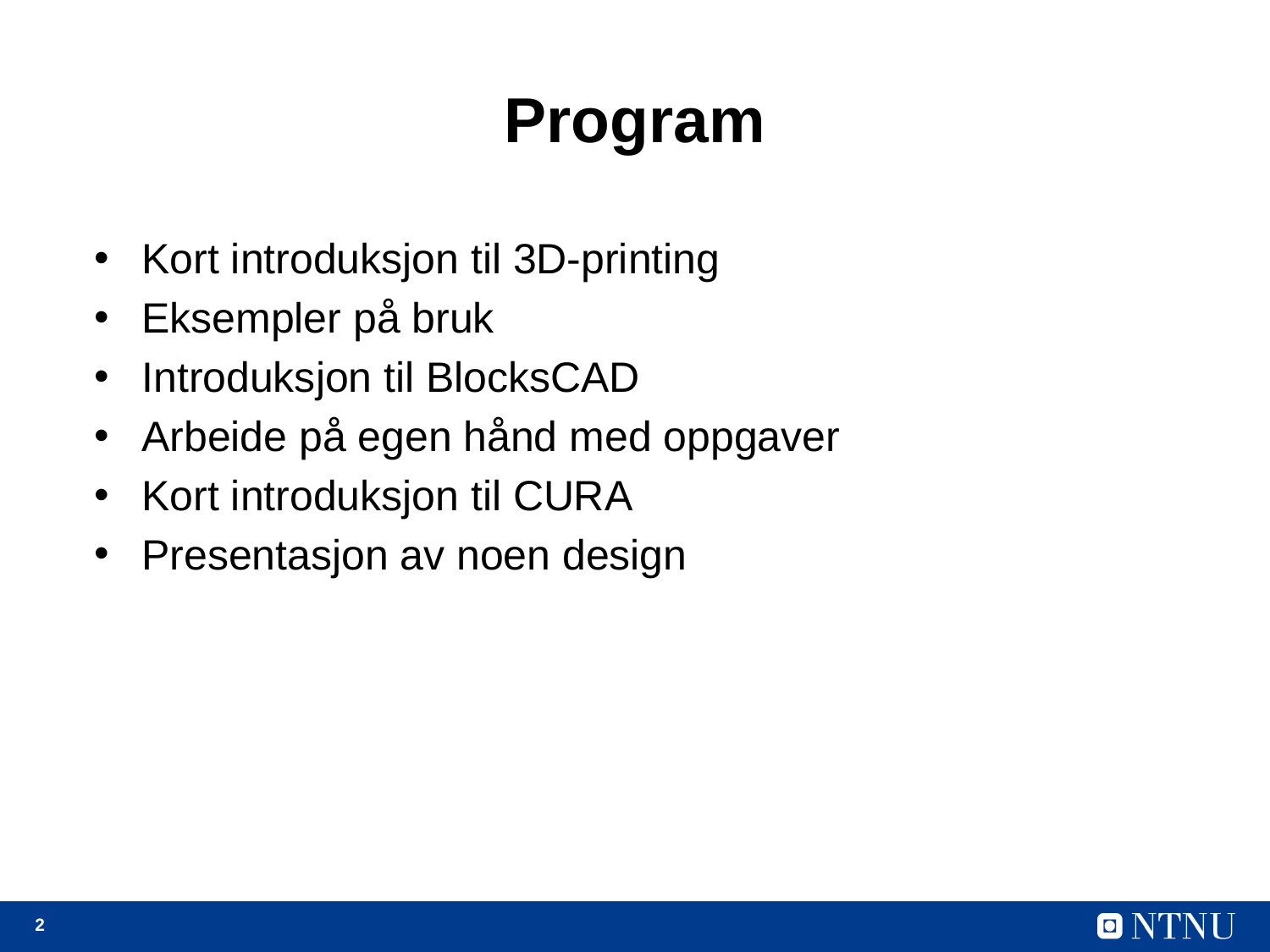

# Program
Kort introduksjon til 3D-printing
Eksempler på bruk
Introduksjon til BlocksCAD
Arbeide på egen hånd med oppgaver
Kort introduksjon til CURA
Presentasjon av noen design